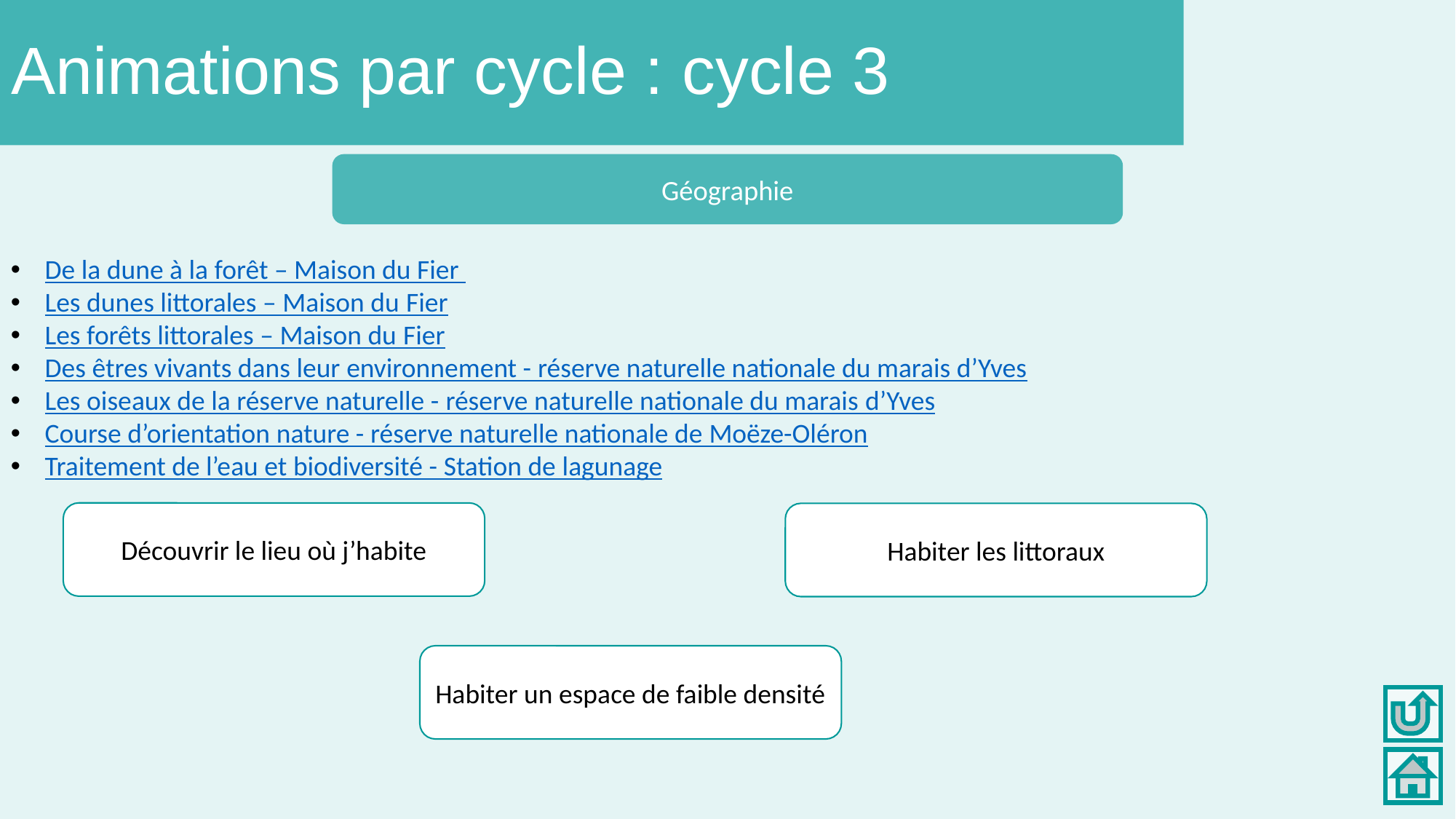

Animations par cycle : cycle 3
Géographie
De la dune à la forêt – Maison du Fier
Les dunes littorales – Maison du Fier
Les forêts littorales – Maison du Fier
Des êtres vivants dans leur environnement - réserve naturelle nationale du marais d’Yves
Les oiseaux de la réserve naturelle - réserve naturelle nationale du marais d’Yves
Course d’orientation nature - réserve naturelle nationale de Moëze-Oléron
Traitement de l’eau et biodiversité - Station de lagunage
Découvrir le lieu où j’habite
Habiter les littoraux
Habiter un espace de faible densité